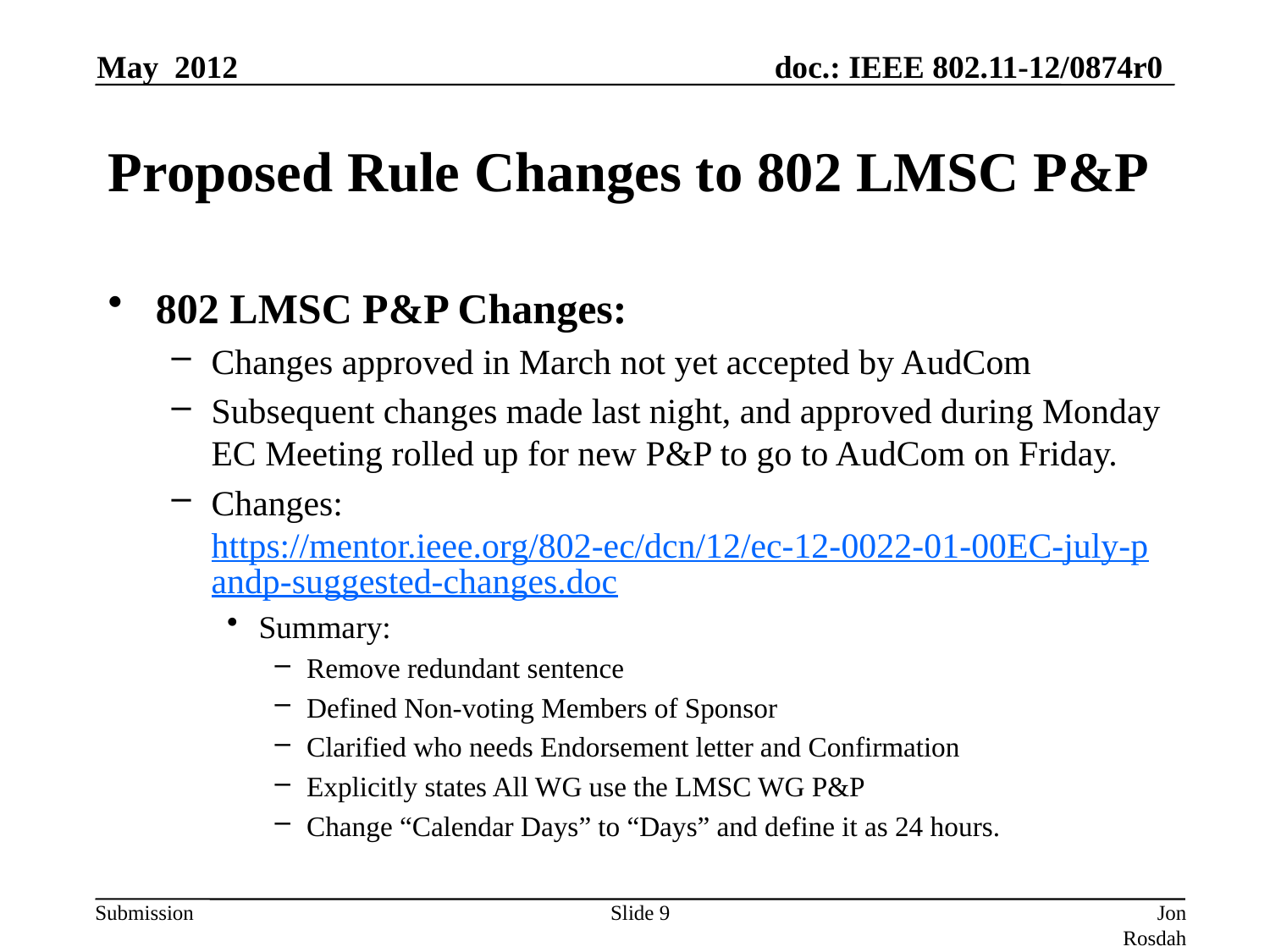

May  2012
# Proposed Rule Changes to 802 LMSC P&P
802 LMSC P&P Changes:
Changes approved in March not yet accepted by AudCom
Subsequent changes made last night, and approved during Monday EC Meeting rolled up for new P&P to go to AudCom on Friday.
Changes:
https://mentor.ieee.org/802-ec/dcn/12/ec-12-0022-01-00EC-july-pandp-suggested-changes.doc
Summary:
Remove redundant sentence
Defined Non-voting Members of Sponsor
Clarified who needs Endorsement letter and Confirmation
Explicitly states All WG use the LMSC WG P&P
Change “Calendar Days” to “Days” and define it as 24 hours.
Slide 9
Jon Rosdahl (CSR)